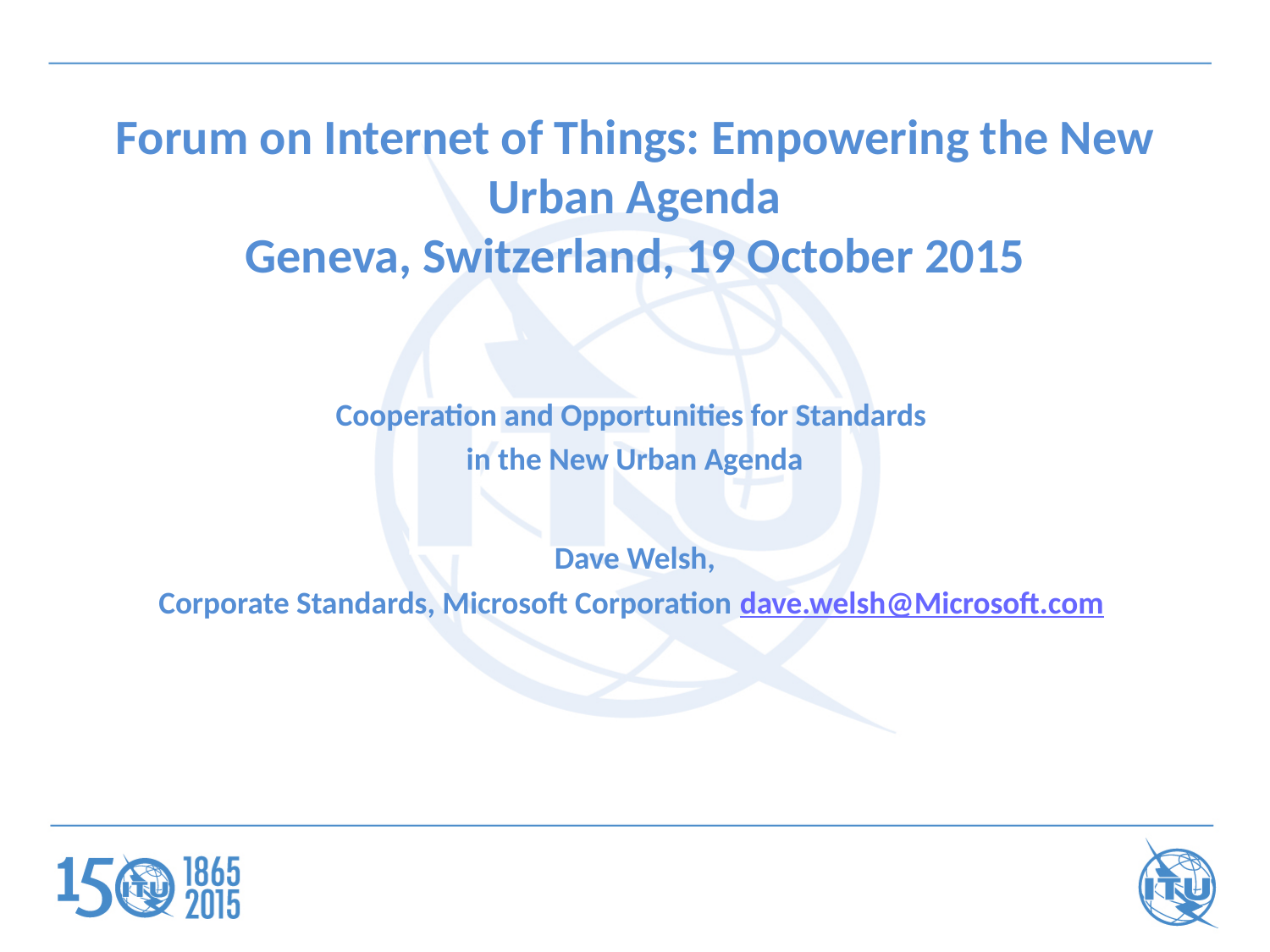

# Forum on Internet of Things: Empowering the New Urban Agenda Geneva, Switzerland, 19 October 2015
Cooperation and Opportunities for Standards
in the New Urban Agenda

Dave Welsh,
Corporate Standards, Microsoft Corporation dave.welsh@Microsoft.com